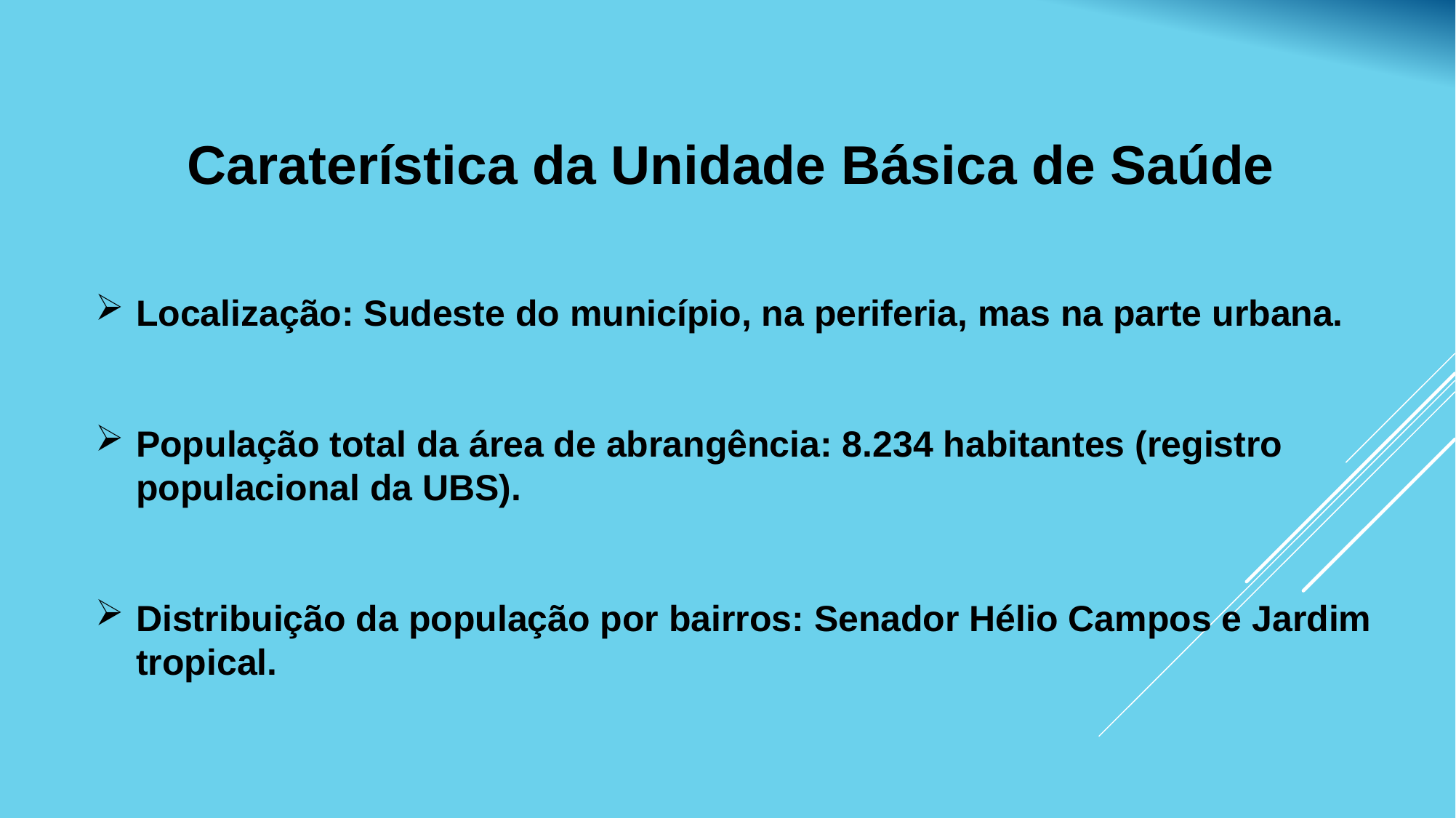

Caraterística da Unidade Básica de Saúde
Localização: Sudeste do município, na periferia, mas na parte urbana.

População total da área de abrangência: 8.234 habitantes (registro populacional da UBS).

Distribuição da população por bairros: Senador Hélio Campos e Jardim tropical.